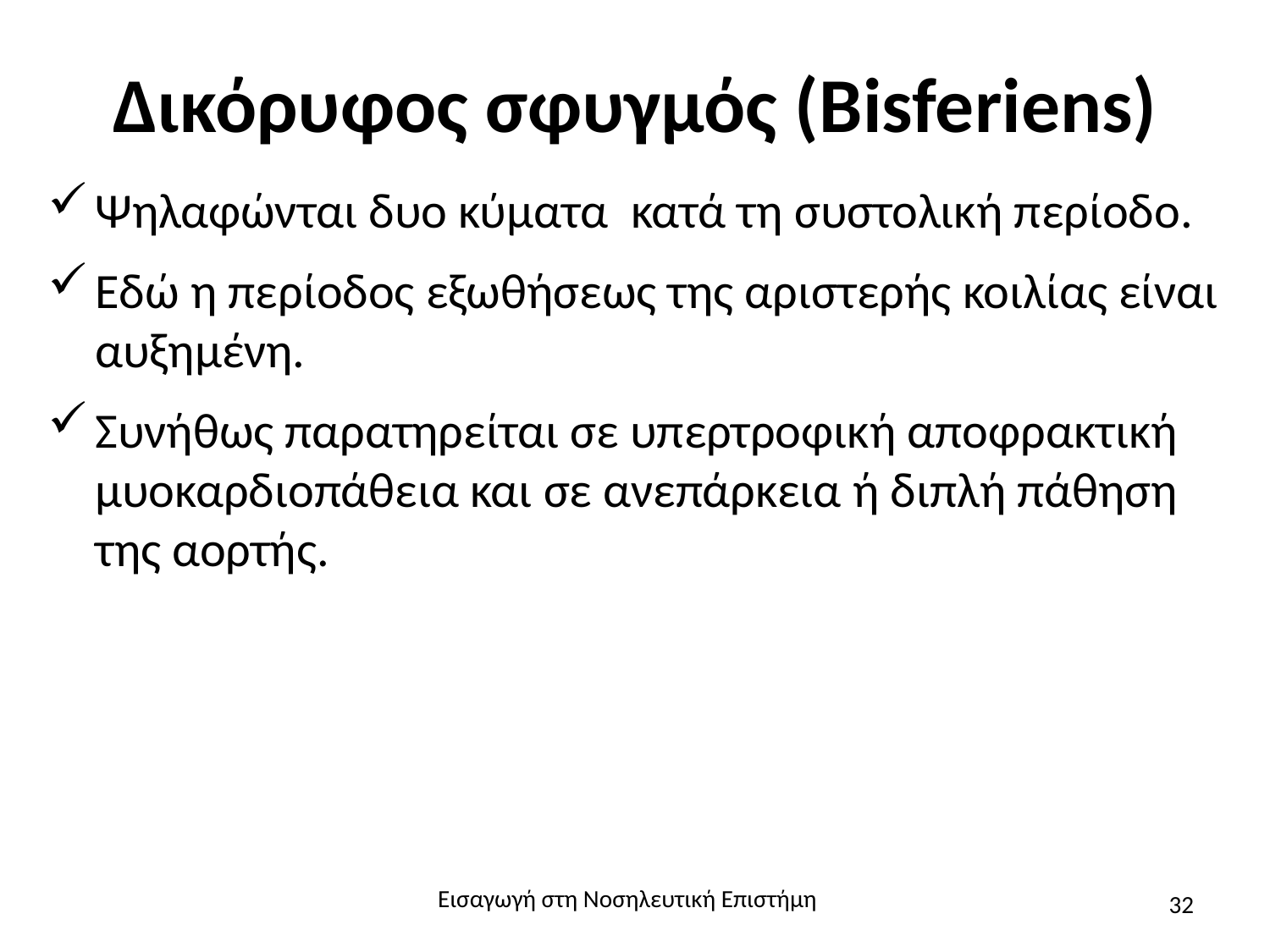

# Δικόρυφος σφυγμός (Bisferiens)
Ψηλαφώνται δυο κύματα  κατά τη συστολική περίοδο.
Εδώ η περίοδος εξωθήσεως της αριστερής κοιλίας είναι αυξημένη.
Συνήθως παρατηρείται σε υπερτροφική αποφρακτική μυοκαρδιοπάθεια και σε ανεπάρκεια ή διπλή πάθηση της αορτής.
Εισαγωγή στη Νοσηλευτική Επιστήμη

32